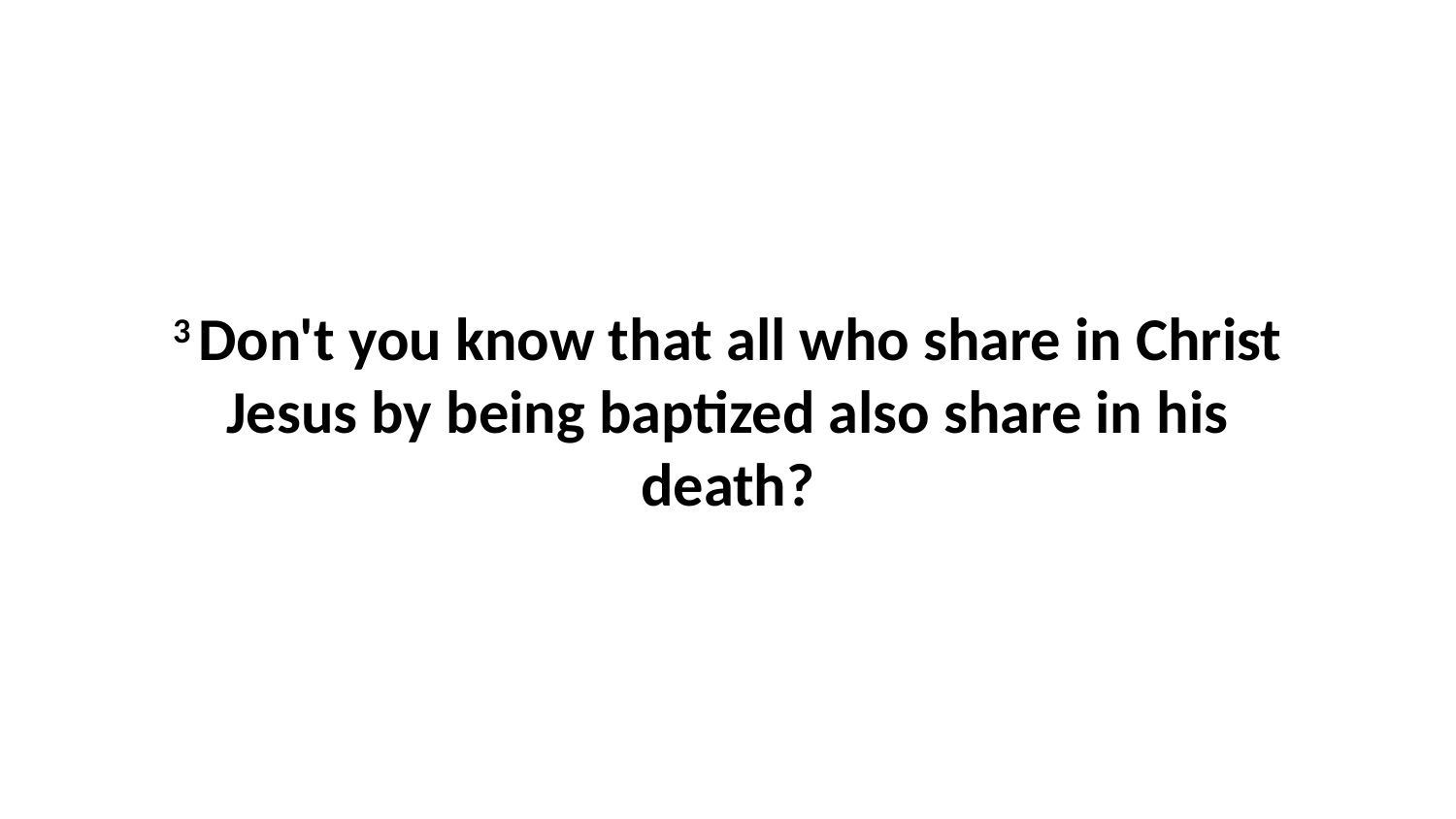

3 Don't you know that all who share in Christ Jesus by being baptized also share in his death?